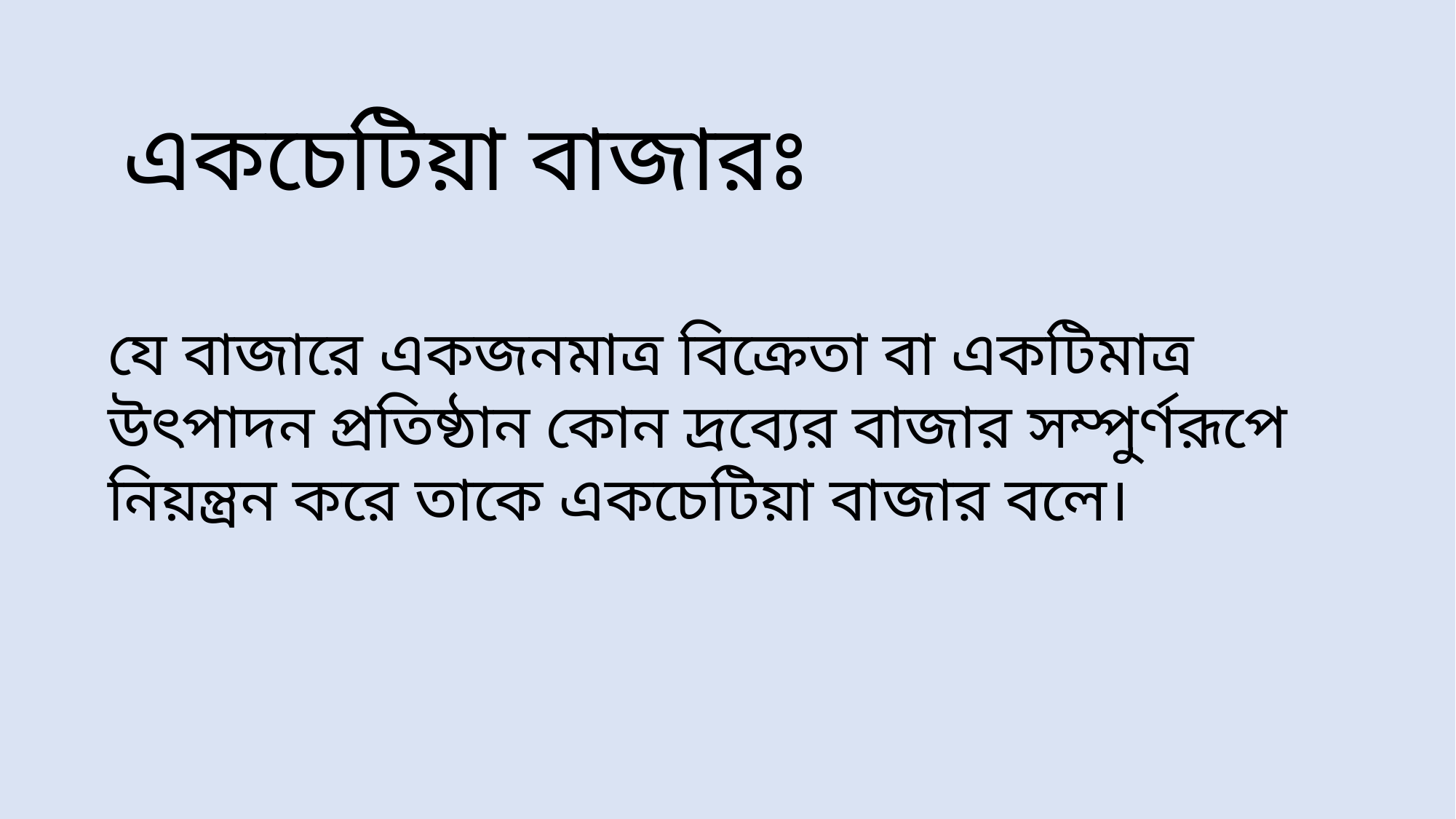

একচেটিয়া বাজারঃ

যে বাজারে একজনমাত্র বিক্রেতা বা একটিমাত্র উৎপাদন প্রতিষ্ঠান কোন দ্রব্যের বাজার সম্পুর্ণরূপে নিয়ন্ত্রন করে তাকে একচেটিয়া বাজার বলে।